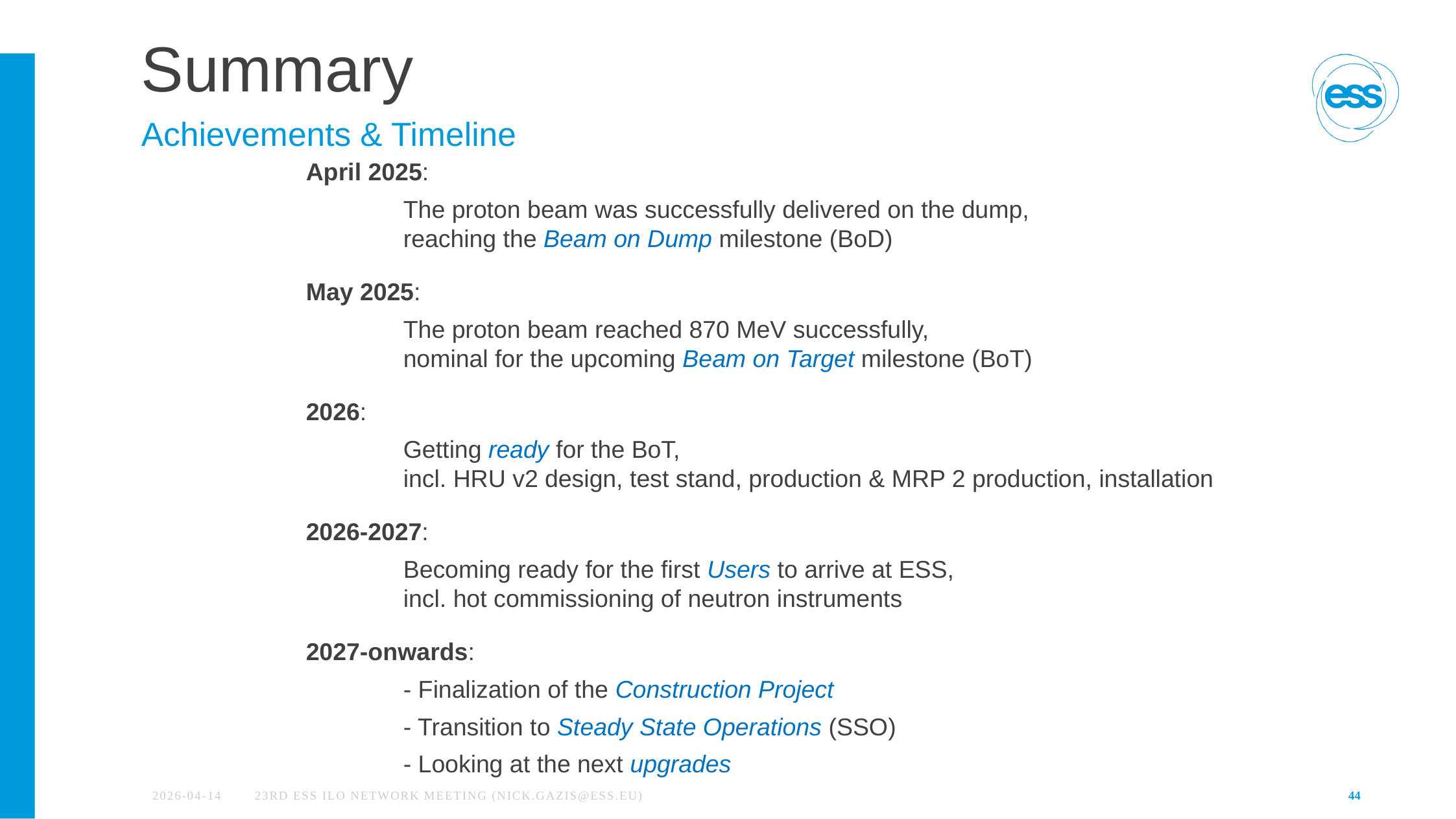

# Summary
Achievements & Timeline
April 2025:
	The proton beam was successfully delivered on the dump,
	reaching the Beam on Dump milestone (BoD)
May 2025:
	The proton beam reached 870 MeV successfully,
	nominal for the upcoming Beam on Target milestone (BoT)
2026:
	Getting ready for the BoT,
	incl. HRU v2 design, test stand, production & MRP 2 production, installation
2026-2027:
	Becoming ready for the first Users to arrive at ESS,
	incl. hot commissioning of neutron instruments
2027-onwards:
	- Finalization of the Construction Project
	- Transition to Steady State Operations (SSO)
	- Looking at the next upgrades
2026-04-14
23rd ESS ILO network meeting (nick.gazis@ess.eu)
44